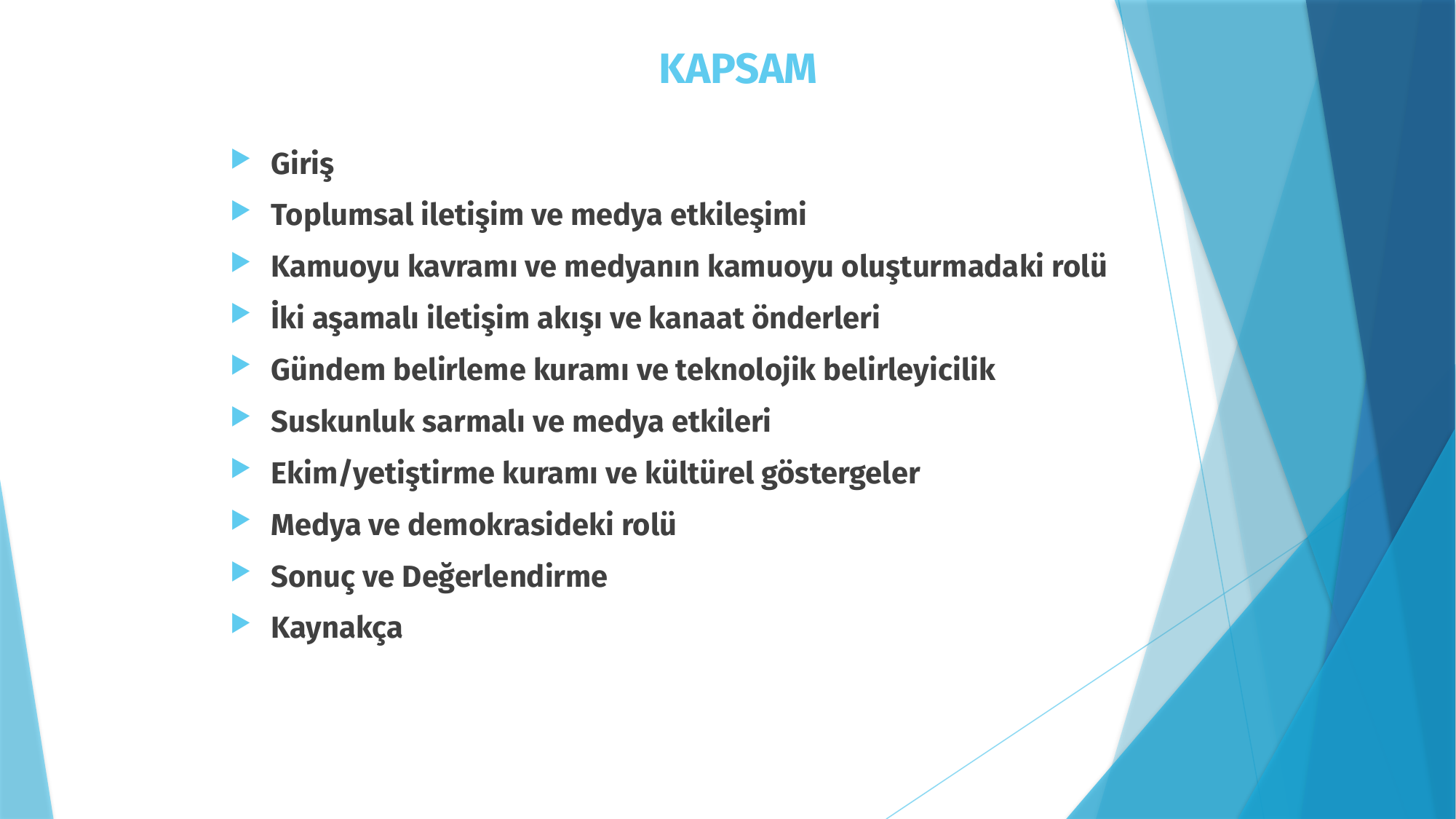

# KAPSAM
Giriş
Toplumsal iletişim ve medya etkileşimi
Kamuoyu kavramı ve medyanın kamuoyu oluşturmadaki rolü
İki aşamalı iletişim akışı ve kanaat önderleri
Gündem belirleme kuramı ve teknolojik belirleyicilik
Suskunluk sarmalı ve medya etkileri
Ekim/yetiştirme kuramı ve kültürel göstergeler
Medya ve demokrasideki rolü
Sonuç ve Değerlendirme
Kaynakça